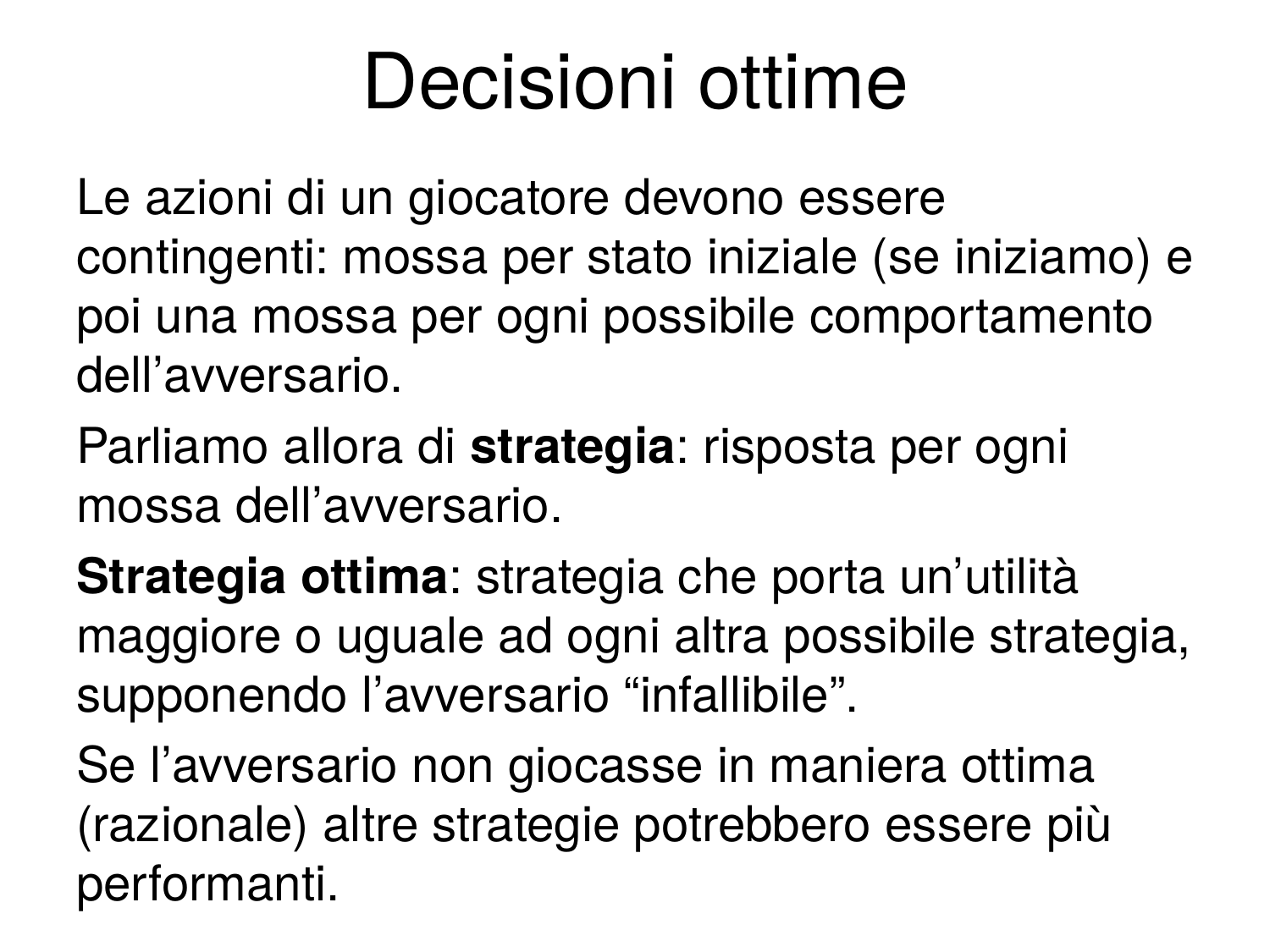

# Decisioni ottime
Le azioni di un giocatore devono essere contingenti: mossa per stato iniziale (se iniziamo) e poi una mossa per ogni possibile comportamento dell’avversario.
Parliamo allora di strategia: risposta per ogni mossa dell’avversario.
Strategia ottima: strategia che porta un’utilità maggiore o uguale ad ogni altra possibile strategia, supponendo l’avversario “infallibile”.
Se l’avversario non giocasse in maniera ottima (razionale) altre strategie potrebbero essere più performanti.